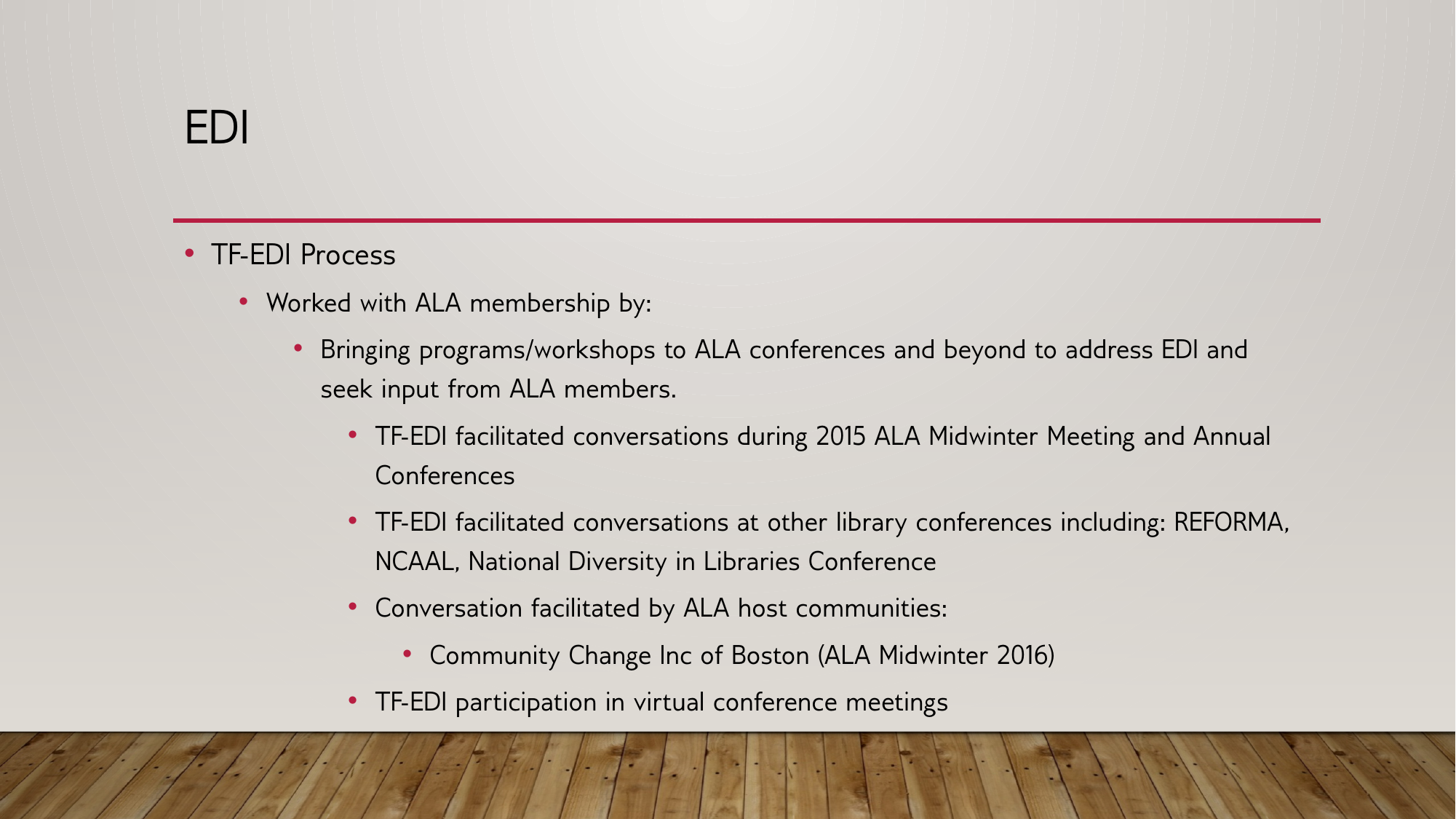

# EDI
TF-EDI Process
Worked with ALA membership by:
Bringing programs/workshops to ALA conferences and beyond to address EDI and seek input from ALA members.
TF-EDI facilitated conversations during 2015 ALA Midwinter Meeting and Annual Conferences
TF-EDI facilitated conversations at other library conferences including: REFORMA, NCAAL, National Diversity in Libraries Conference
Conversation facilitated by ALA host communities:
Community Change Inc of Boston (ALA Midwinter 2016)
TF-EDI participation in virtual conference meetings